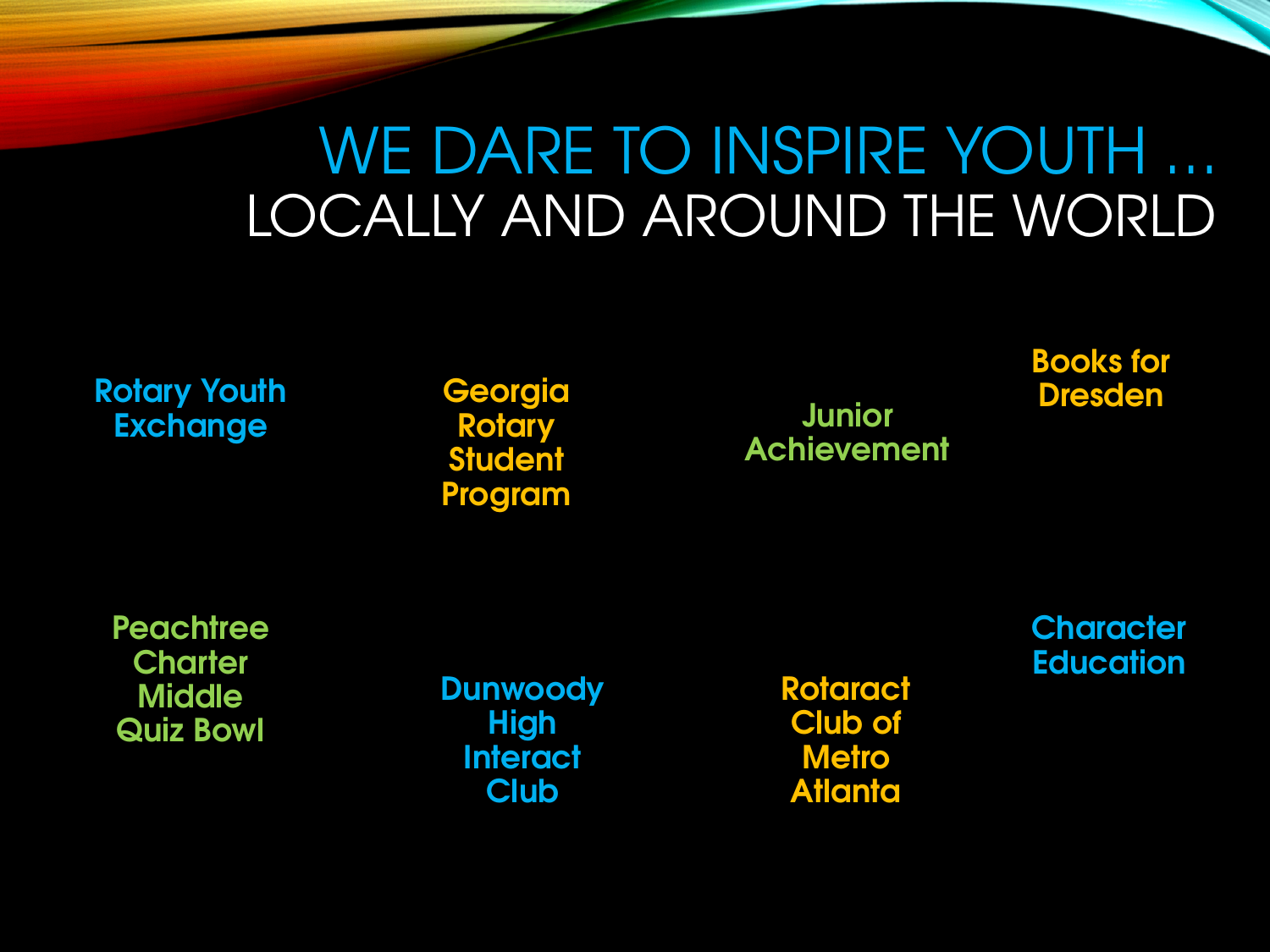

# We DARE TO INSPIRE YOUTH … locally and around the world
Books for Dresden
Rotary Youth Exchange
Georgia Rotary Student Program
Junior Achievement
Peachtree Charter Middle Quiz Bowl
Character Education
Dunwoody High Interact Club
Rotaract Club of Metro Atlanta